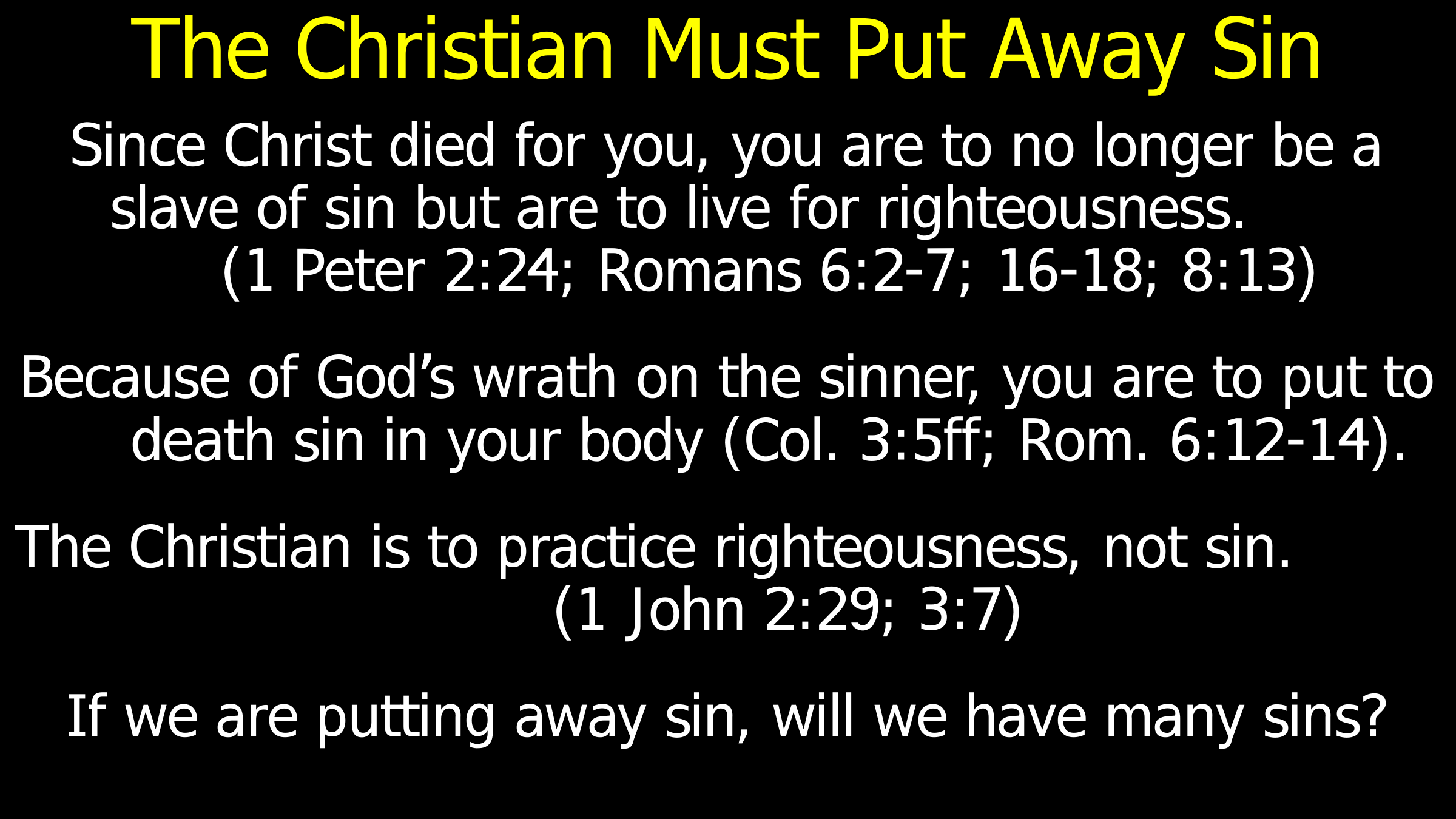

# The Christian Must Put Away Sin
Since Christ died for you, you are to no longer be a slave of sin but are to live for righteousness.           (1 Peter 2:24; Romans 6:2-7; 16-18; 8:13)

Because of God’s wrath on the sinner, you are to put to death sin in your body (Col. 3:5ff; Rom. 6:12-14).

The Christian is to practice righteousness, not sin.            (1 John 2:29; 3:7)

If we are putting away sin, will we have many sins?